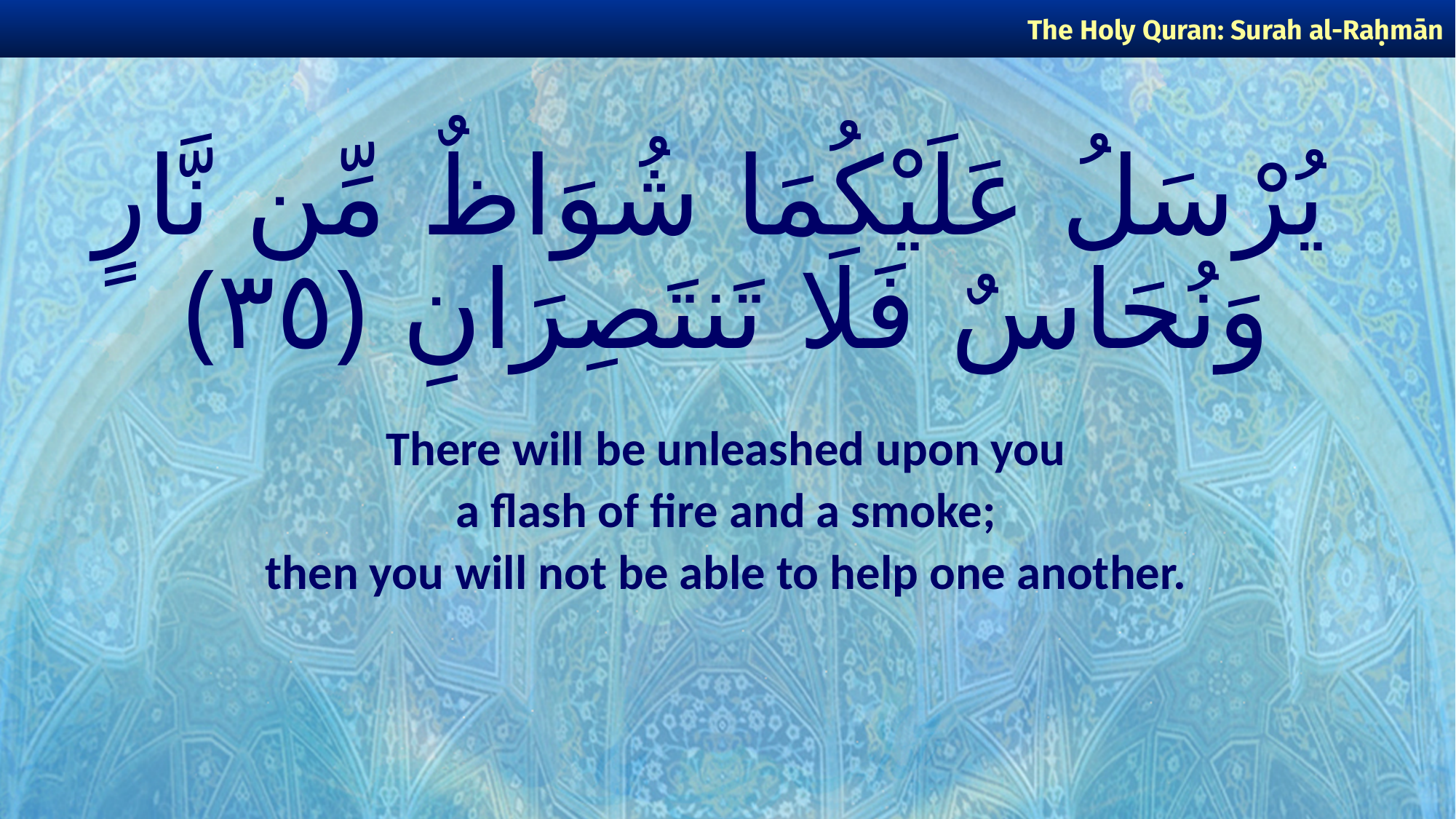

The Holy Quran: Surah al-Raḥmān
# يُرْسَلُ عَلَيْكُمَا شُوَاظٌ مِّن نَّارٍ وَنُحَاسٌ فَلَا تَنتَصِرَانِ ﴿٣٥﴾
There will be unleashed upon you
a flash of fire and a smoke;
then you will not be able to help one another.